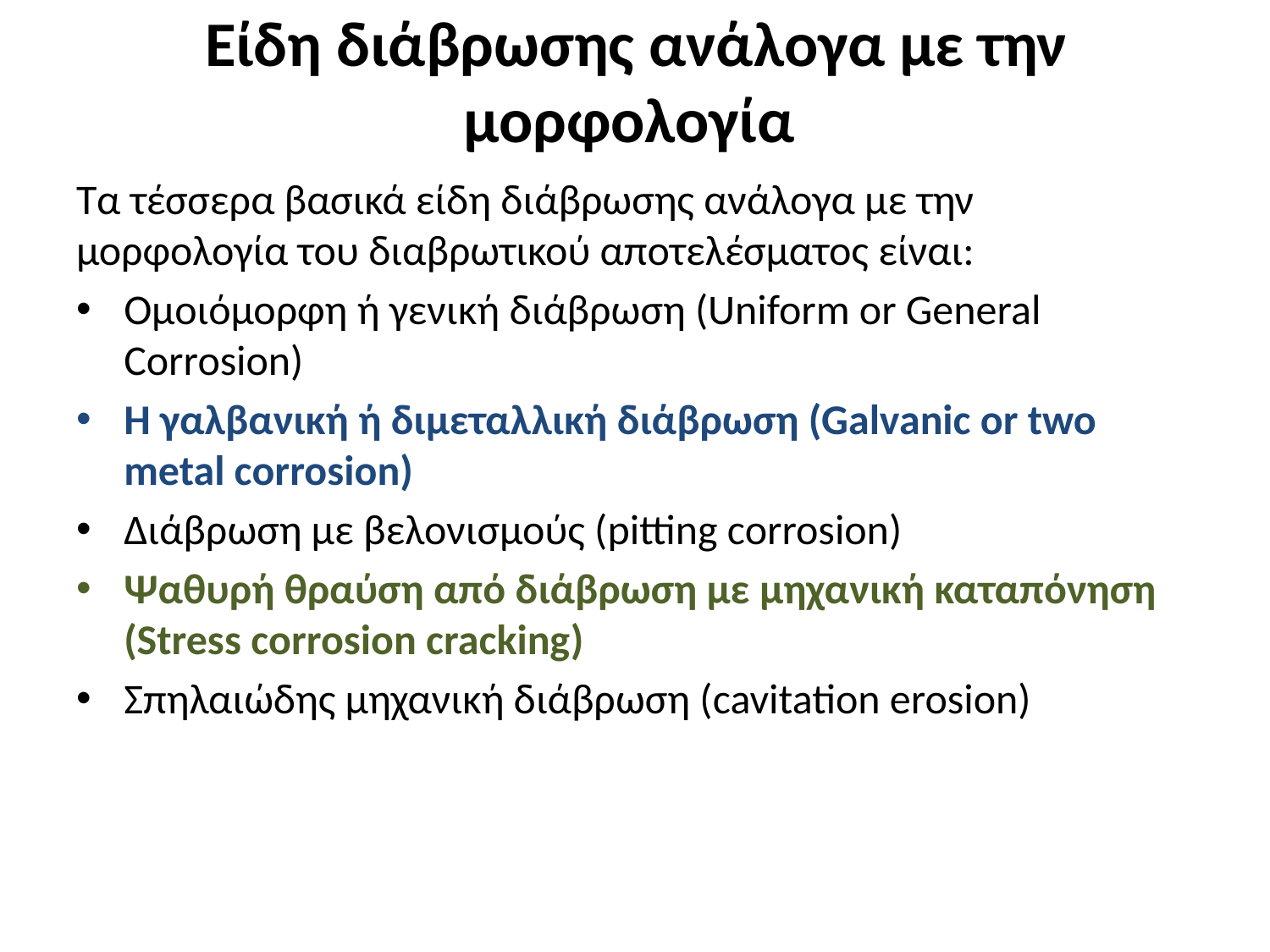

# Είδη διάβρωσης ανάλογα με την μορφολογία
Τα τέσσερα βασικά είδη διάβρωσης ανάλογα με την μορφολογία του διαβρωτικού αποτελέσματος είναι:
Ομοιόμορφη ή γενική διάβρωση (Uniform or General Corrosion)
Η γαλβανική ή διμεταλλική διάβρωση (Galvanic or two metal corrosion)
Διάβρωση με βελονισμούς (pitting corrosion)
Ψαθυρή θραύση από διάβρωση με μηχανική καταπόνηση (Stress corrosion cracking)
Σπηλαιώδης μηχανική διάβρωση (cavitation erosion)